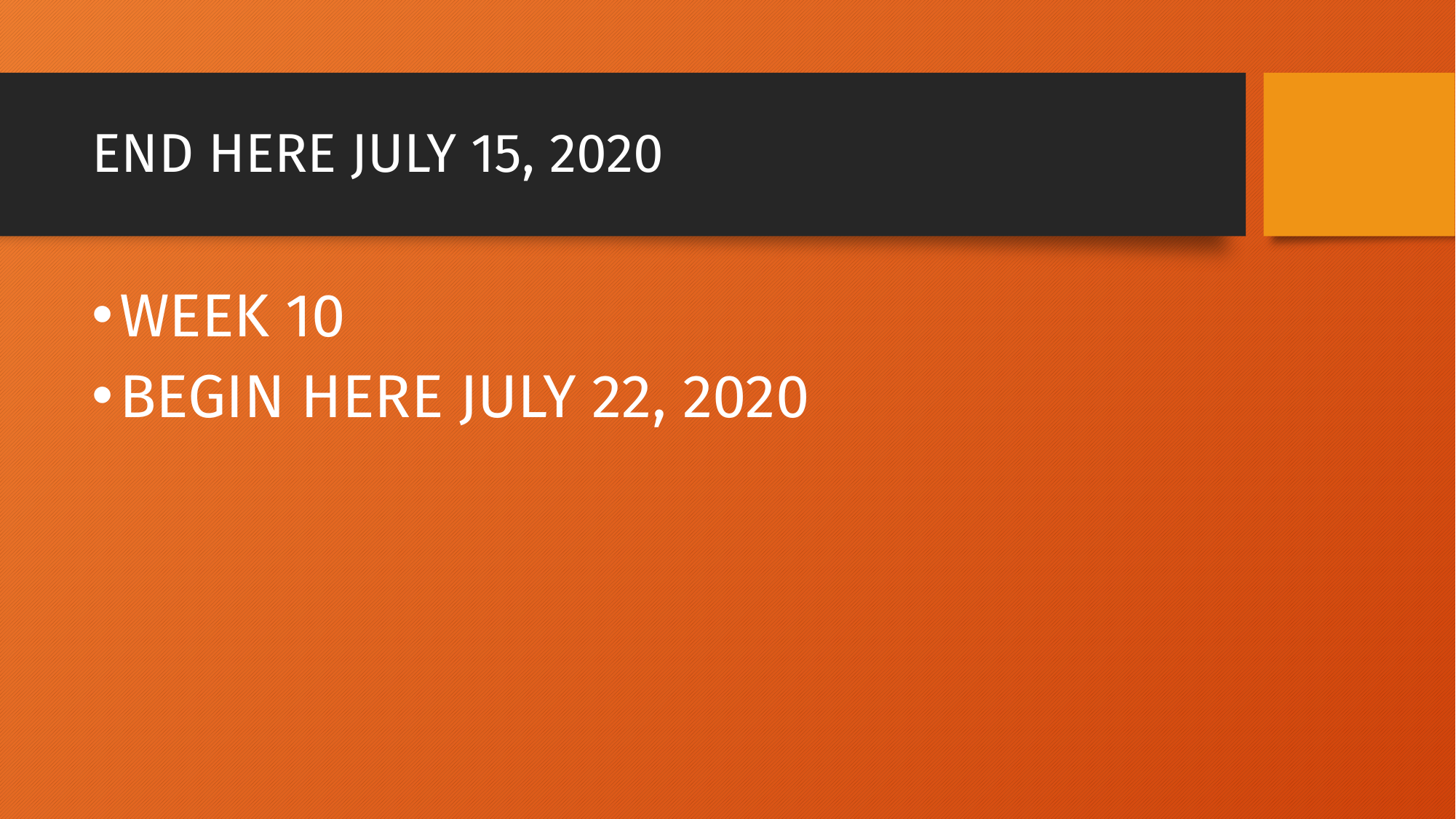

# END HERE JULY 15, 2020
WEEK 10
BEGIN HERE JULY 22, 2020